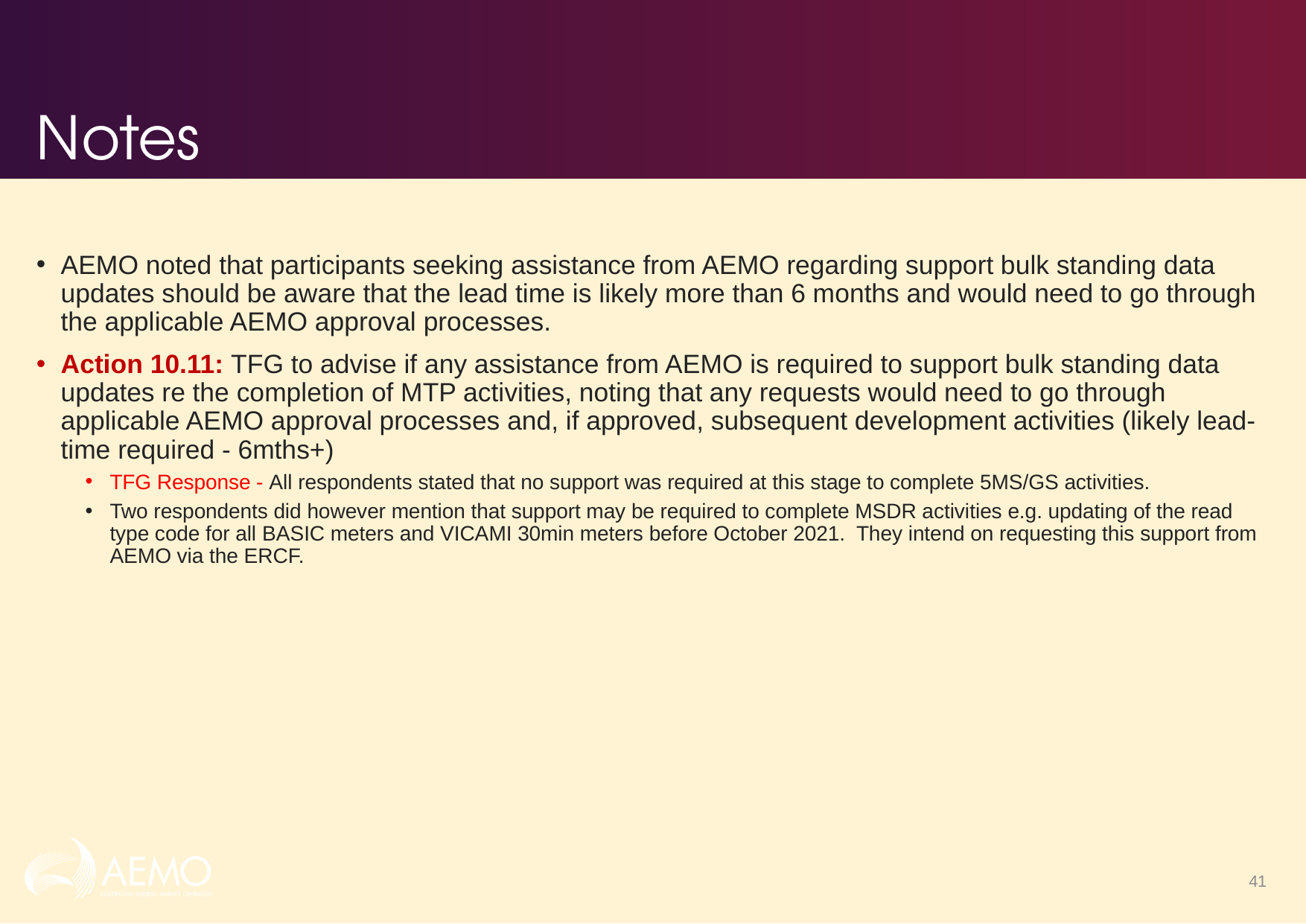

# Notes
AEMO noted that participants seeking assistance from AEMO regarding support bulk standing data updates should be aware that the lead time is likely more than 6 months and would need to go through the applicable AEMO approval processes.
Action 10.11: TFG to advise if any assistance from AEMO is required to support bulk standing data updates re the completion of MTP activities, noting that any requests would need to go through applicable AEMO approval processes and, if approved, subsequent development activities (likely lead-time required - 6mths+)
TFG Response - All respondents stated that no support was required at this stage to complete 5MS/GS activities.
Two respondents did however mention that support may be required to complete MSDR activities e.g. updating of the read type code for all BASIC meters and VICAMI 30min meters before October 2021.  They intend on requesting this support from AEMO via the ERCF.

41